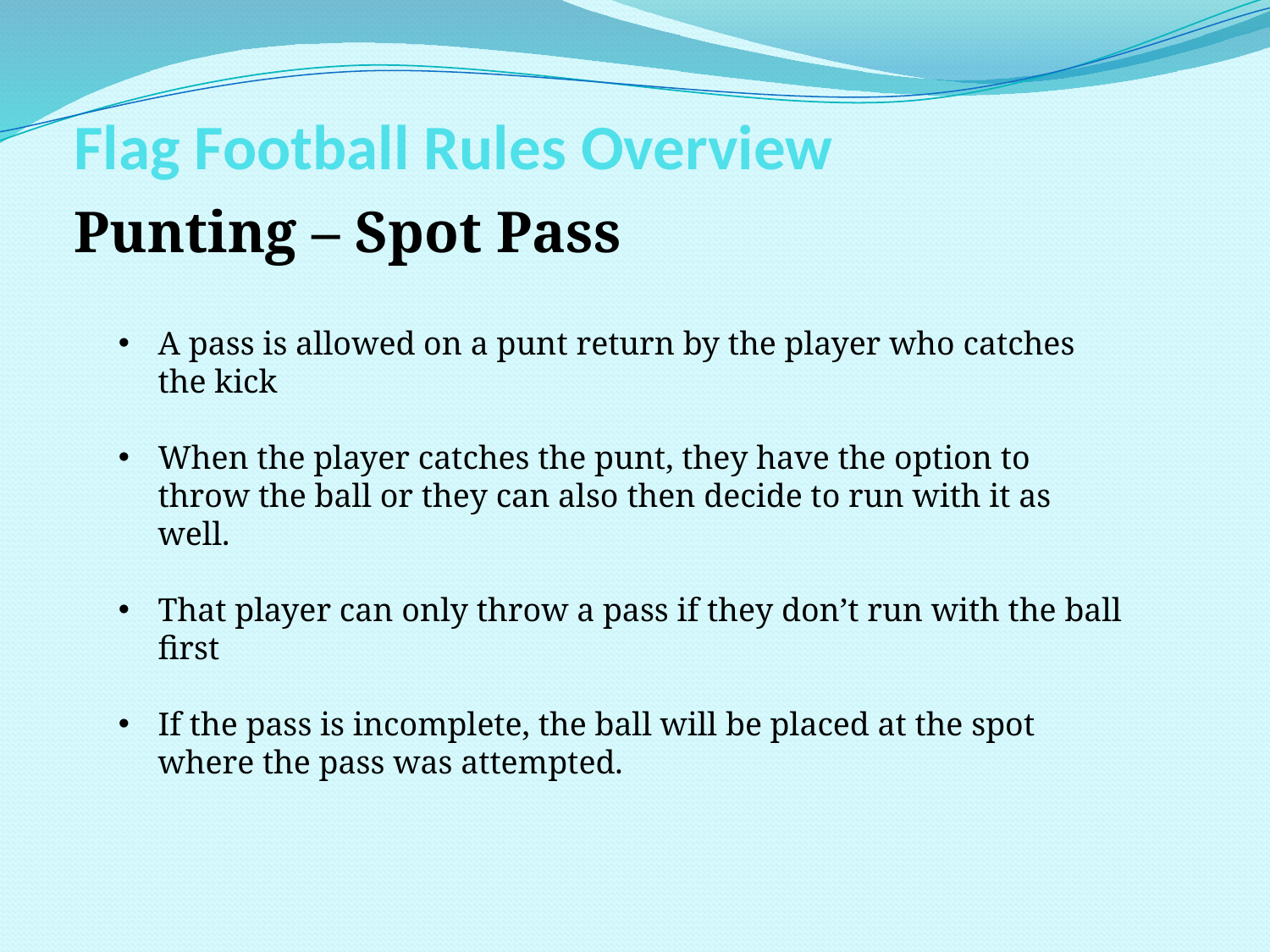

# Flag Football Rules Overview
Punting – Spot Pass
A pass is allowed on a punt return by the player who catches the kick

When the player catches the punt, they have the option to throw the ball or they can also then decide to run with it as well.

That player can only throw a pass if they don’t run with the ball first

If the pass is incomplete, the ball will be placed at the spot where the pass was attempted.